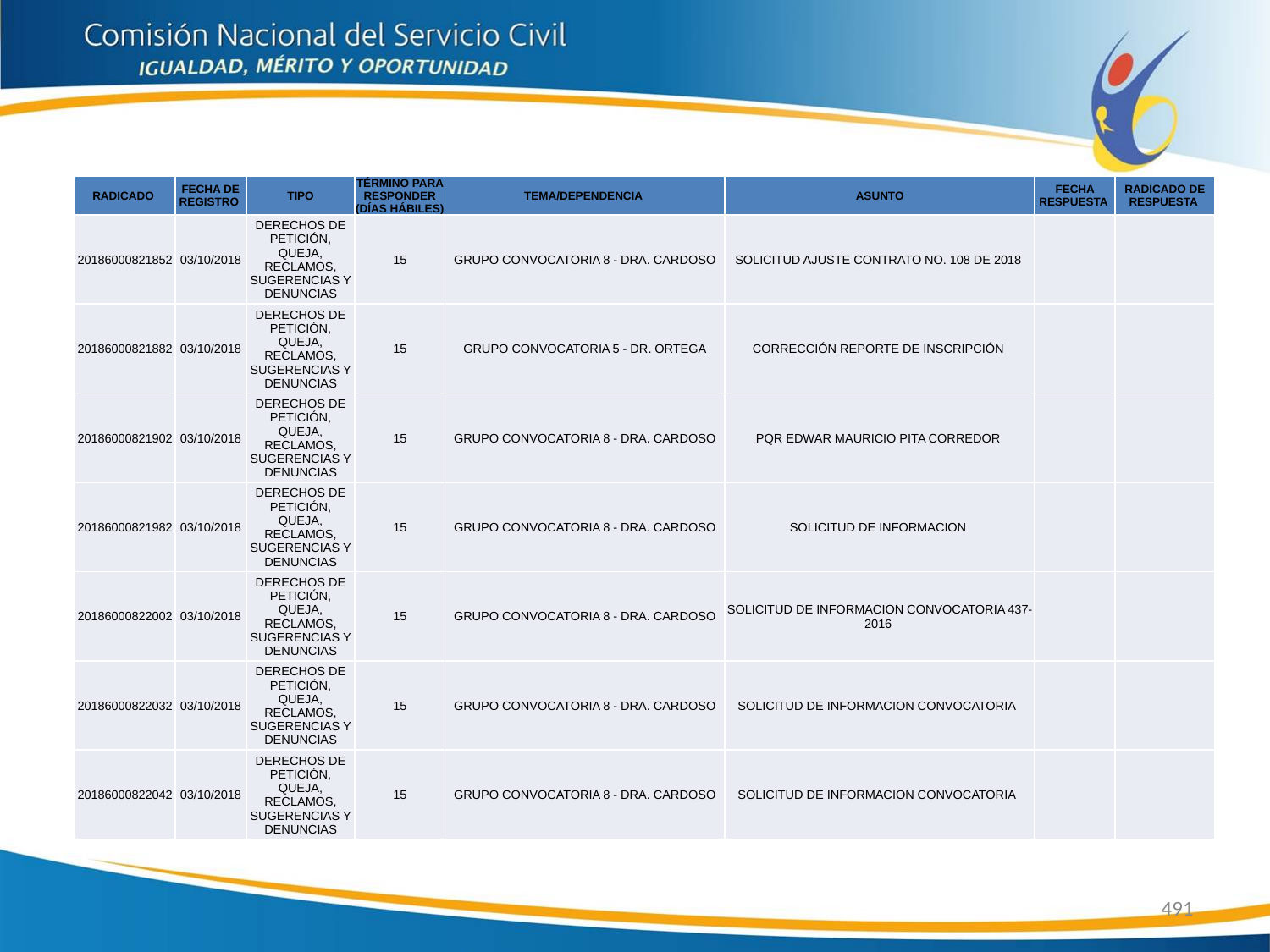

| RADICADO | FECHA DE REGISTRO | TIPO | TÉRMINO PARA RESPONDER (DÍAS HÁBILES) | TEMA/DEPENDENCIA | ASUNTO | FECHA RESPUESTA | RADICADO DE RESPUESTA |
| --- | --- | --- | --- | --- | --- | --- | --- |
| 20186000821852 | 03/10/2018 | DERECHOS DE PETICIÓN, QUEJA, RECLAMOS, SUGERENCIAS Y DENUNCIAS | 15 | GRUPO CONVOCATORIA 8 - DRA. CARDOSO | SOLICITUD AJUSTE CONTRATO NO. 108 DE 2018 |  |  |
| 20186000821882 | 03/10/2018 | DERECHOS DE PETICIÓN, QUEJA, RECLAMOS, SUGERENCIAS Y DENUNCIAS | 15 | GRUPO CONVOCATORIA 5 - DR. ORTEGA | CORRECCIÓN REPORTE DE INSCRIPCIÓN |  |  |
| 20186000821902 | 03/10/2018 | DERECHOS DE PETICIÓN, QUEJA, RECLAMOS, SUGERENCIAS Y DENUNCIAS | 15 | GRUPO CONVOCATORIA 8 - DRA. CARDOSO | PQR EDWAR MAURICIO PITA CORREDOR |  |  |
| 20186000821982 | 03/10/2018 | DERECHOS DE PETICIÓN, QUEJA, RECLAMOS, SUGERENCIAS Y DENUNCIAS | 15 | GRUPO CONVOCATORIA 8 - DRA. CARDOSO | SOLICITUD DE INFORMACION |  |  |
| 20186000822002 | 03/10/2018 | DERECHOS DE PETICIÓN, QUEJA, RECLAMOS, SUGERENCIAS Y DENUNCIAS | 15 | GRUPO CONVOCATORIA 8 - DRA. CARDOSO | SOLICITUD DE INFORMACION CONVOCATORIA 437-2016 |  |  |
| 20186000822032 | 03/10/2018 | DERECHOS DE PETICIÓN, QUEJA, RECLAMOS, SUGERENCIAS Y DENUNCIAS | 15 | GRUPO CONVOCATORIA 8 - DRA. CARDOSO | SOLICITUD DE INFORMACION CONVOCATORIA |  |  |
| 20186000822042 | 03/10/2018 | DERECHOS DE PETICIÓN, QUEJA, RECLAMOS, SUGERENCIAS Y DENUNCIAS | 15 | GRUPO CONVOCATORIA 8 - DRA. CARDOSO | SOLICITUD DE INFORMACION CONVOCATORIA |  |  |
491